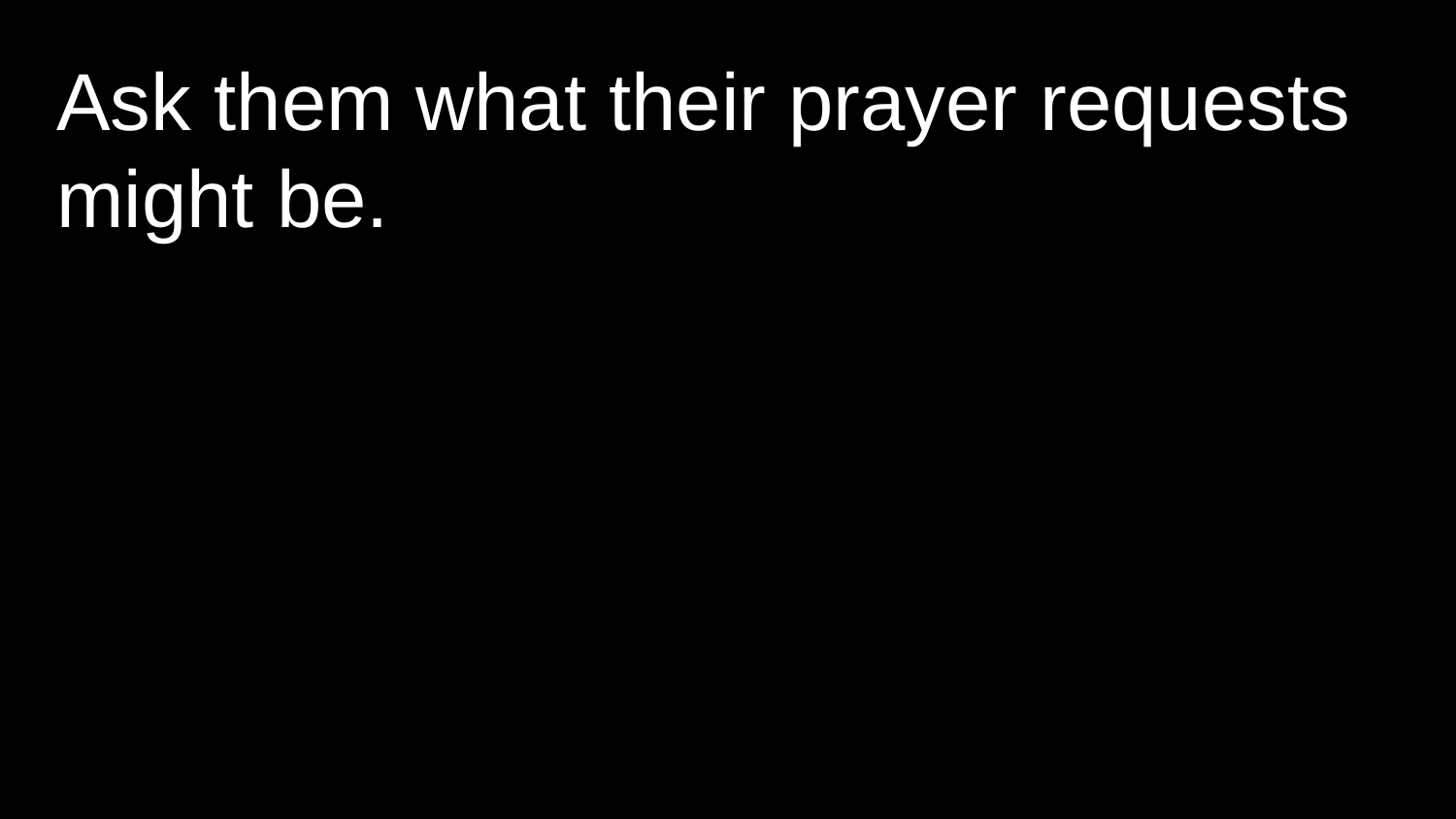

Ask them what their prayer requests might be.